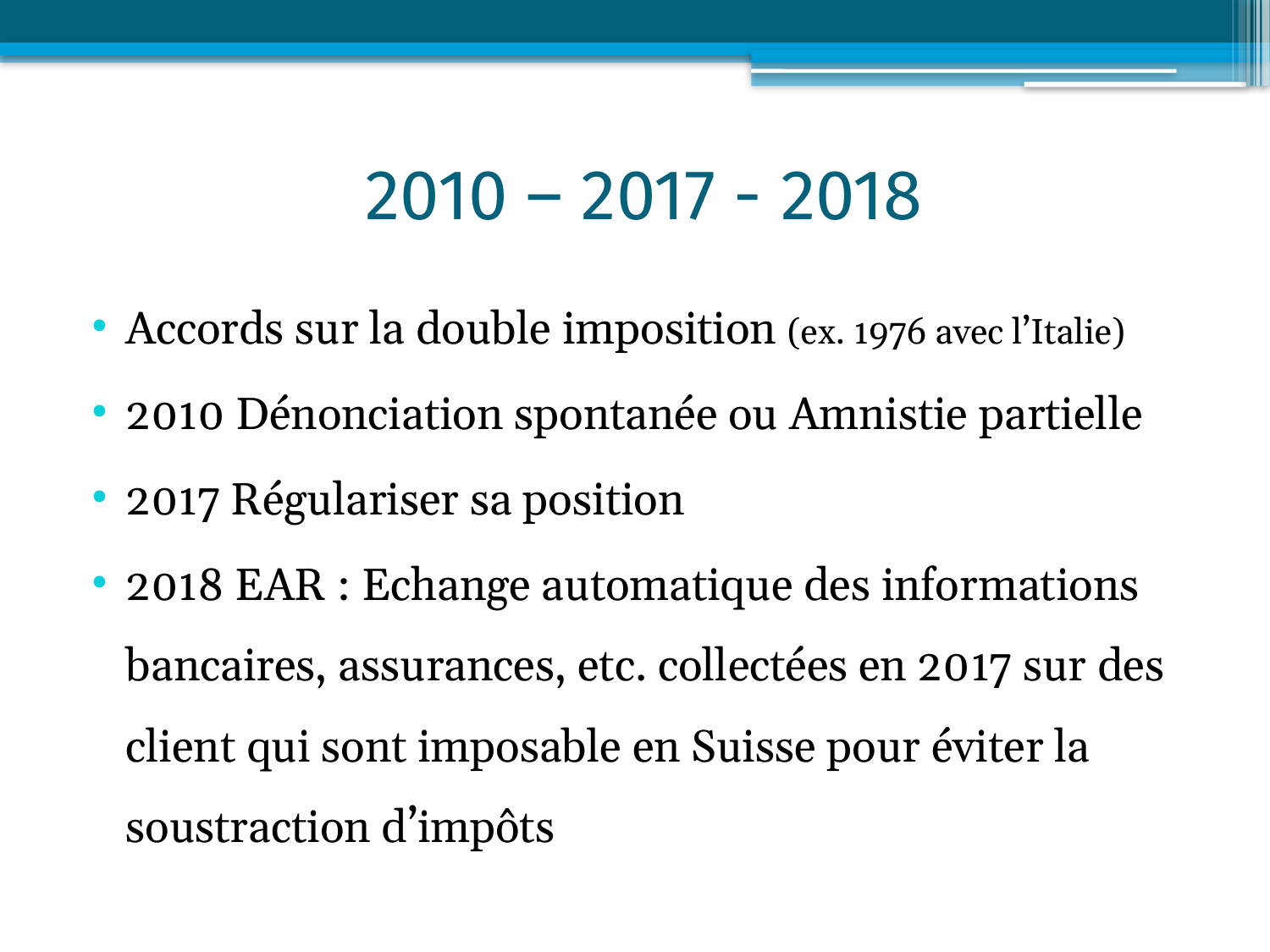

# 2010 – 2017 - 2018
Accords sur la double imposition (ex. 1976 avec l’Italie)
2010 Dénonciation spontanée ou Amnistie partielle
2017 Régulariser sa position
2018 EAR : Echange automatique des informations bancaires, assurances, etc. collectées en 2017 sur des client qui sont imposable en Suisse pour éviter la soustraction d’impôts